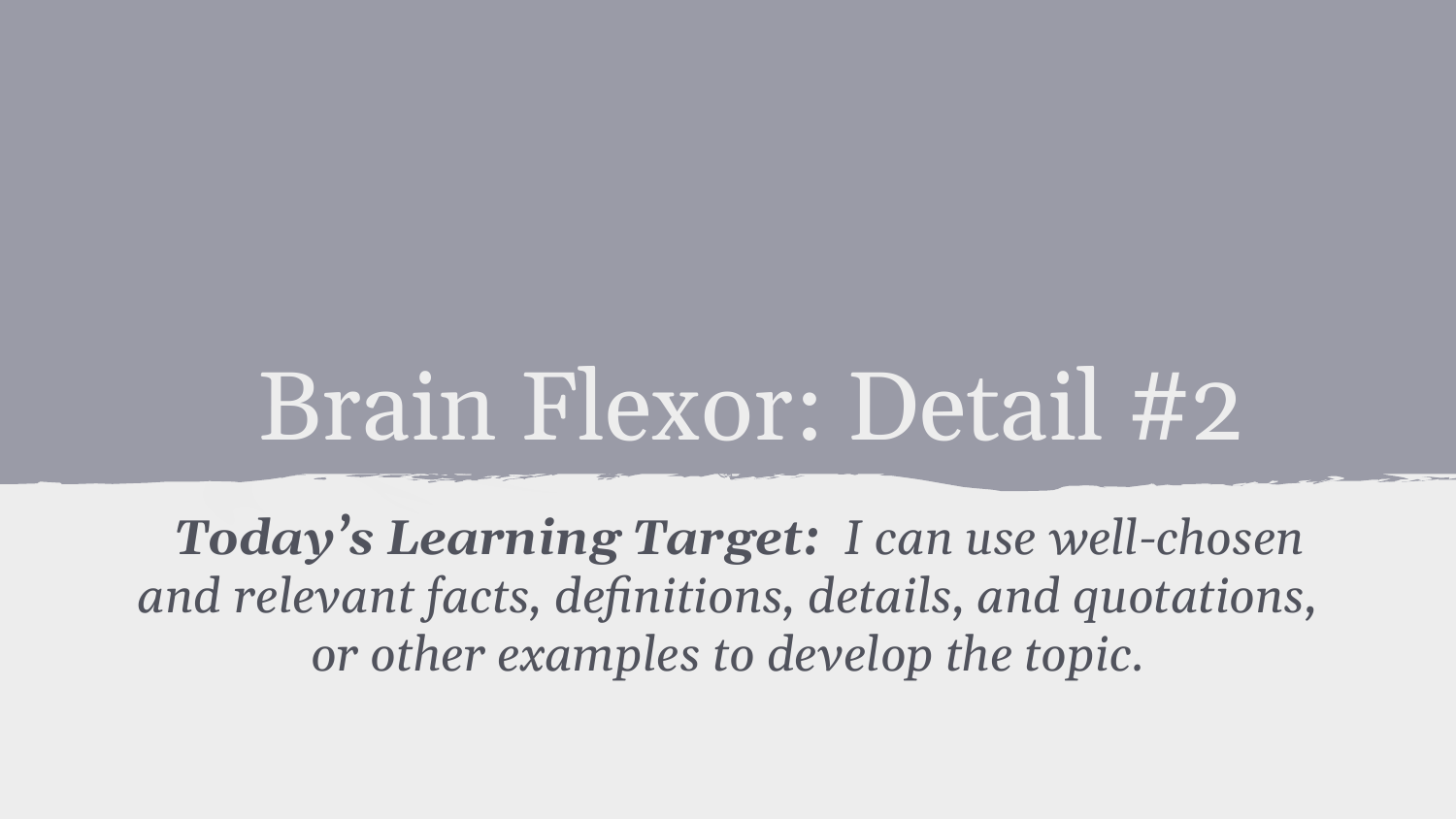

# Brain Flexor: Detail #2
Today’s Learning Target:  I can use well-chosen and relevant facts, definitions, details, and quotations, or other examples to develop the topic.